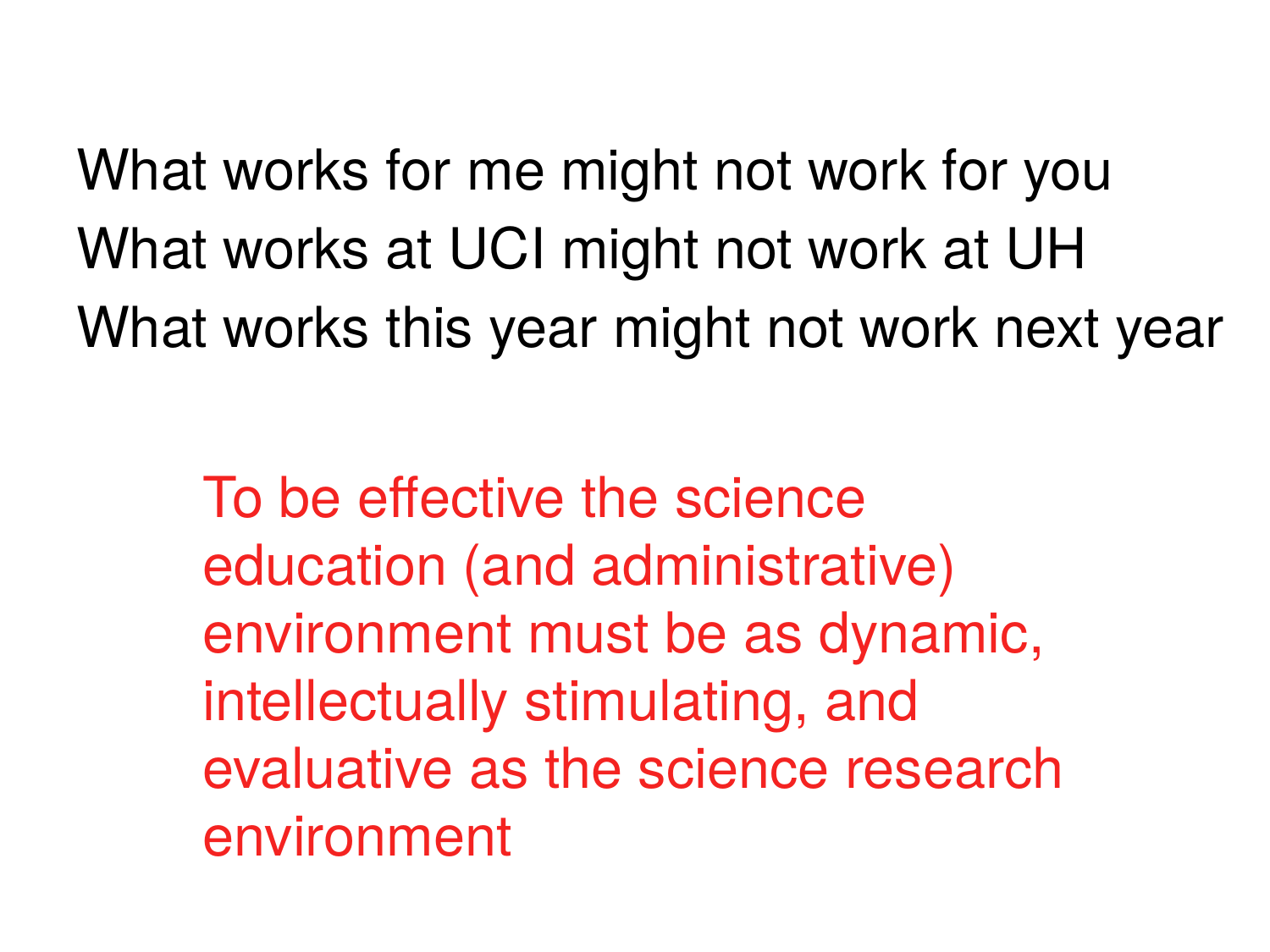

What works for me might not work for you
What works at UCI might not work at UH
What works this year might not work next year

To be effective the science education (and administrative) environment must be as dynamic, intellectually stimulating, and evaluative as the science research environment